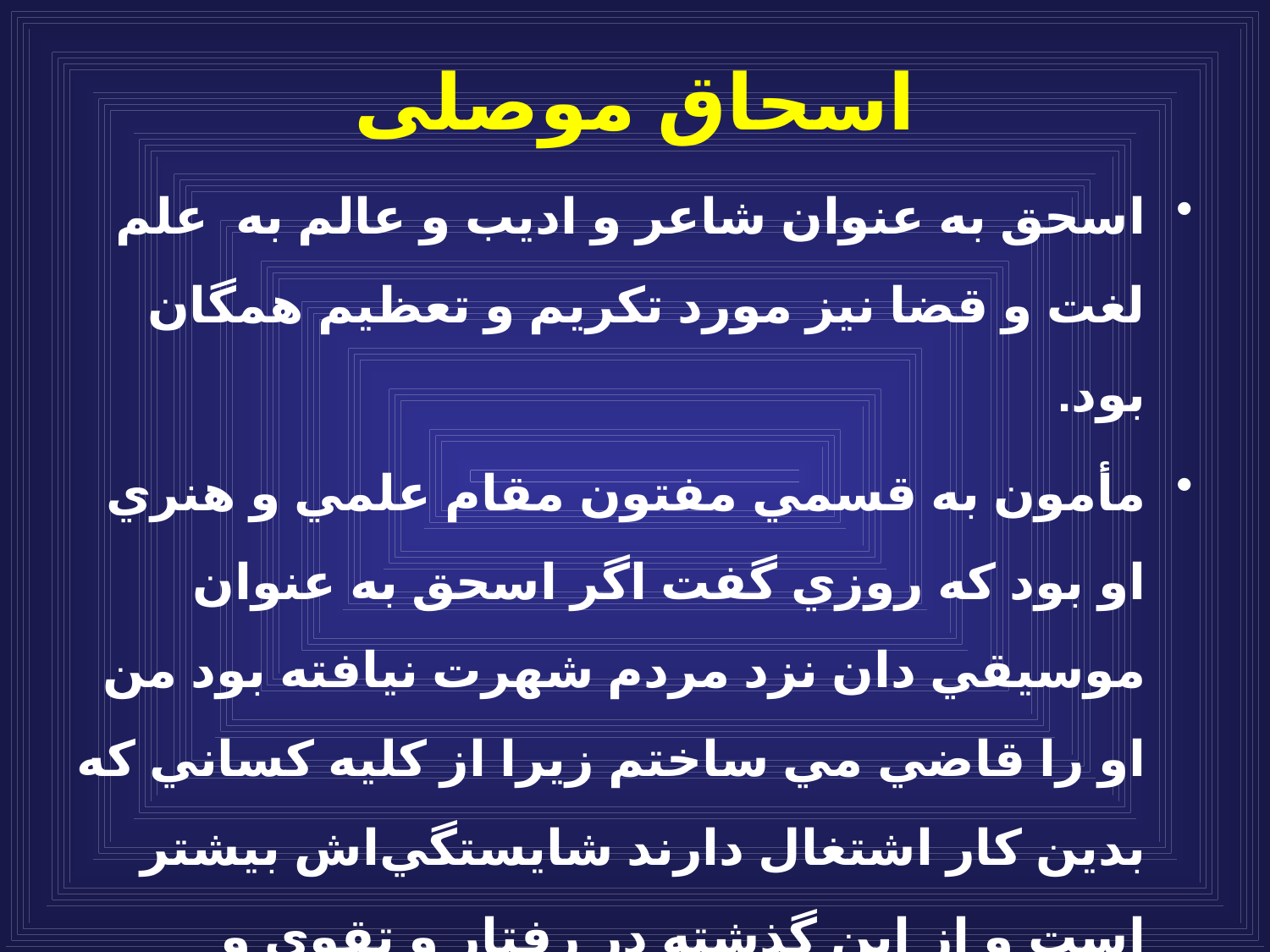

# اسحاق موصلى
اسحق به عنوان شاعر و اديب و عالم به  علم لغت و قضا نيز مورد تكريم و تعظيم همگان بود.
مأمون به قسمي مفتون مقام علمي و هنري او بود كه روزي گفت اگر اسحق به عنوان موسيقي دان نزد مردم شهرت نيافته بود من او را قاضي مي ساختم زيرا از كليه كساني كه بدين كار اشتغال دارند شايستگي‌اش بيشتر است و از اين گذشته در رفتار و تقوي و درستي بر همه قضات فضيلت دارد.
كتابخانه اسحق يكي از بزرگترين مخازن كتاب شهر بغداد بود.